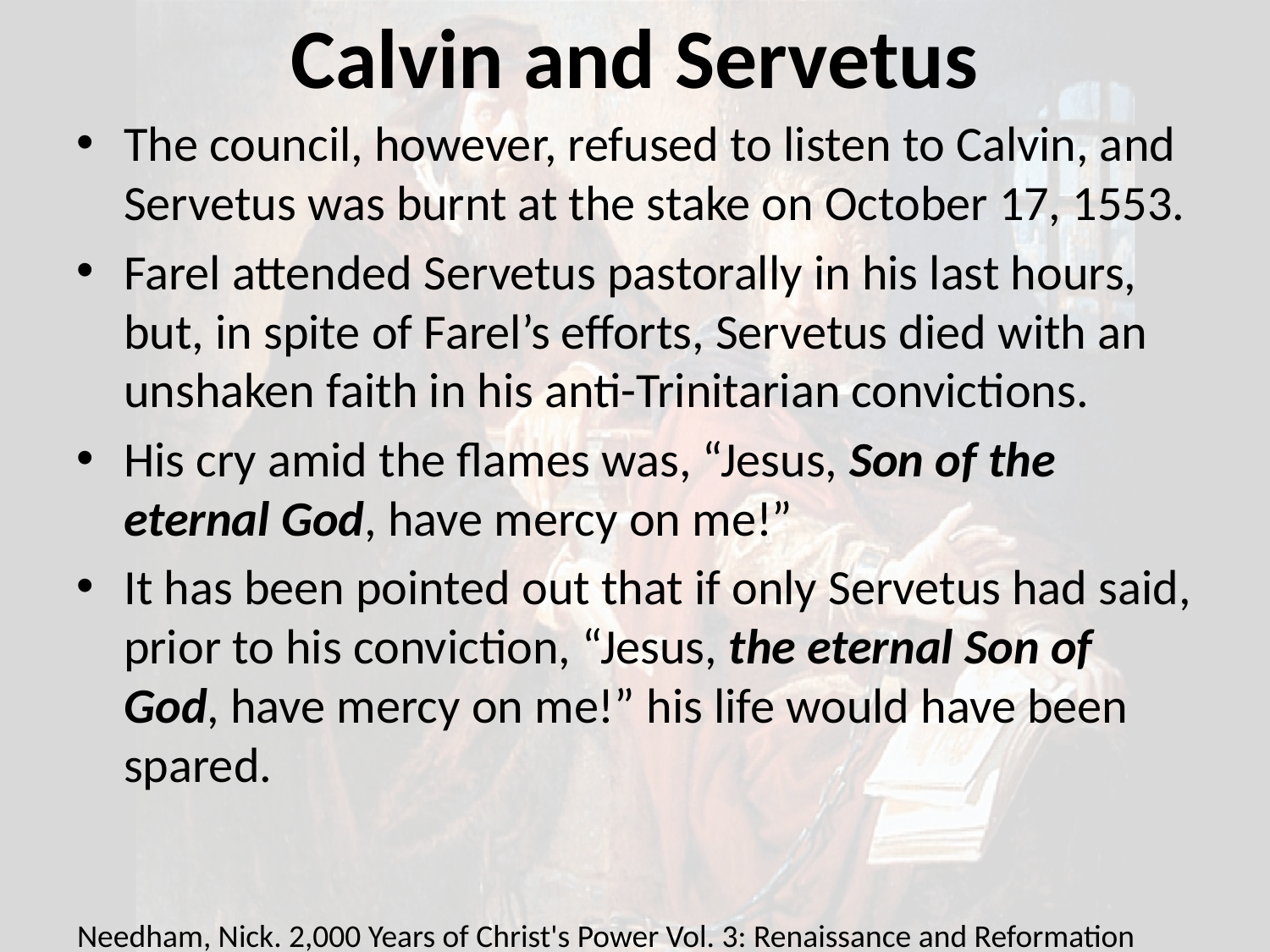

# Calvin and Servetus
The council, however, refused to listen to Calvin, and Servetus was burnt at the stake on October 17, 1553.
Farel attended Servetus pastorally in his last hours, but, in spite of Farel’s efforts, Servetus died with an unshaken faith in his anti-Trinitarian convictions.
His cry amid the flames was, “Jesus, Son of the eternal God, have mercy on me!”
It has been pointed out that if only Servetus had said, prior to his conviction, “Jesus, the eternal Son of God, have mercy on me!” his life would have been spared.

Needham, Nick. 2,000 Years of Christ's Power Vol. 3: Renaissance and Reformation